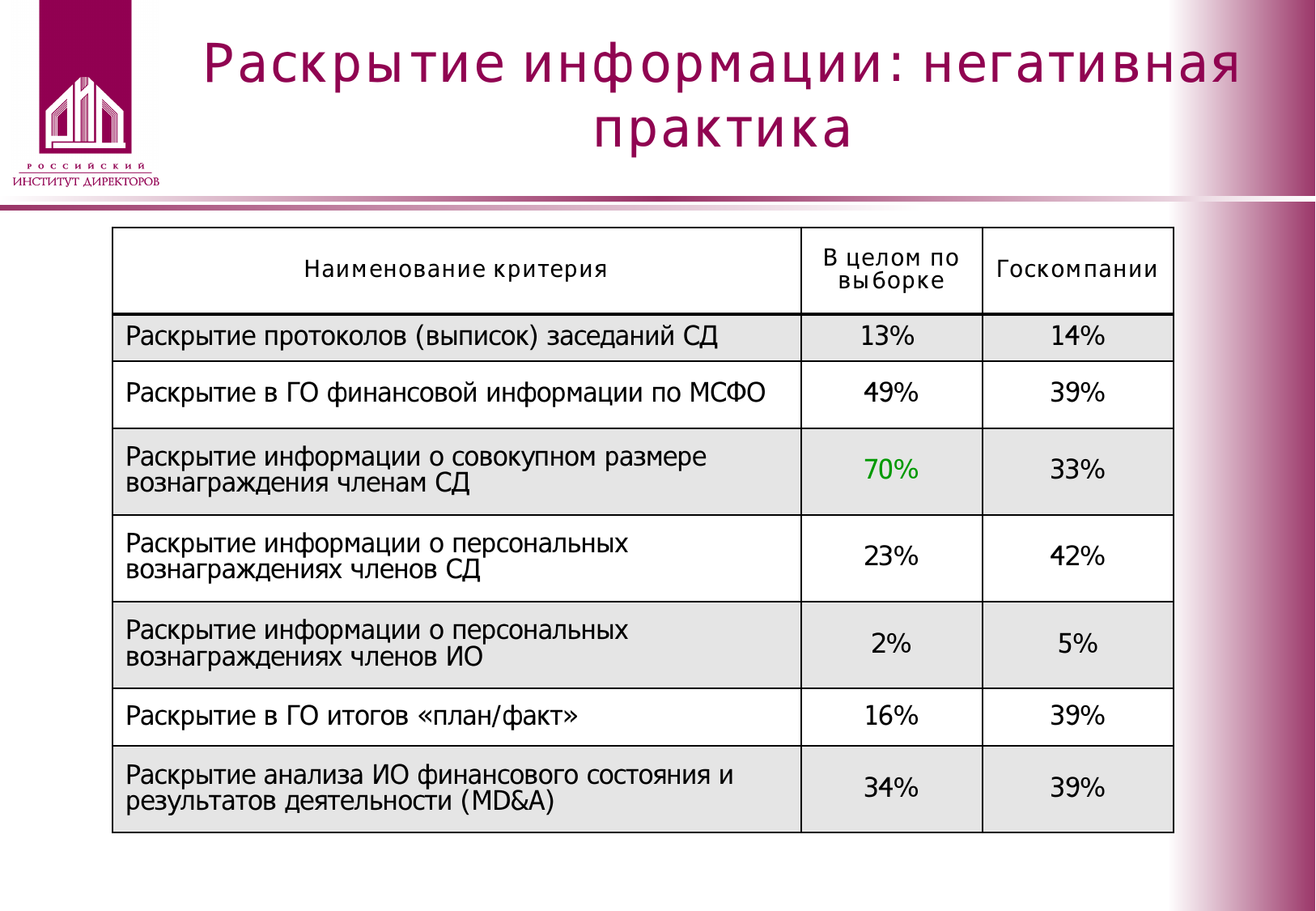

# Раскрытие информации: негативная практика
| Наименование критерия | В целом по выборке | Госкомпании |
| --- | --- | --- |
| Раскрытие протоколов (выписок) заседаний СД | 13% | 14% |
| Раскрытие в ГО финансовой информации по МСФО | 49% | 39% |
| Раскрытие информации о совокупном размере вознаграждения членам СД | 70% | 33% |
| Раскрытие информации о персональных вознаграждениях членов СД | 23% | 42% |
| Раскрытие информации о персональных вознаграждениях членов ИО | 2% | 5% |
| Раскрытие в ГО итогов «план/факт» | 16% | 39% |
| Раскрытие анализа ИО финансового состояния и результатов деятельности (MD&A) | 34% | 39% |